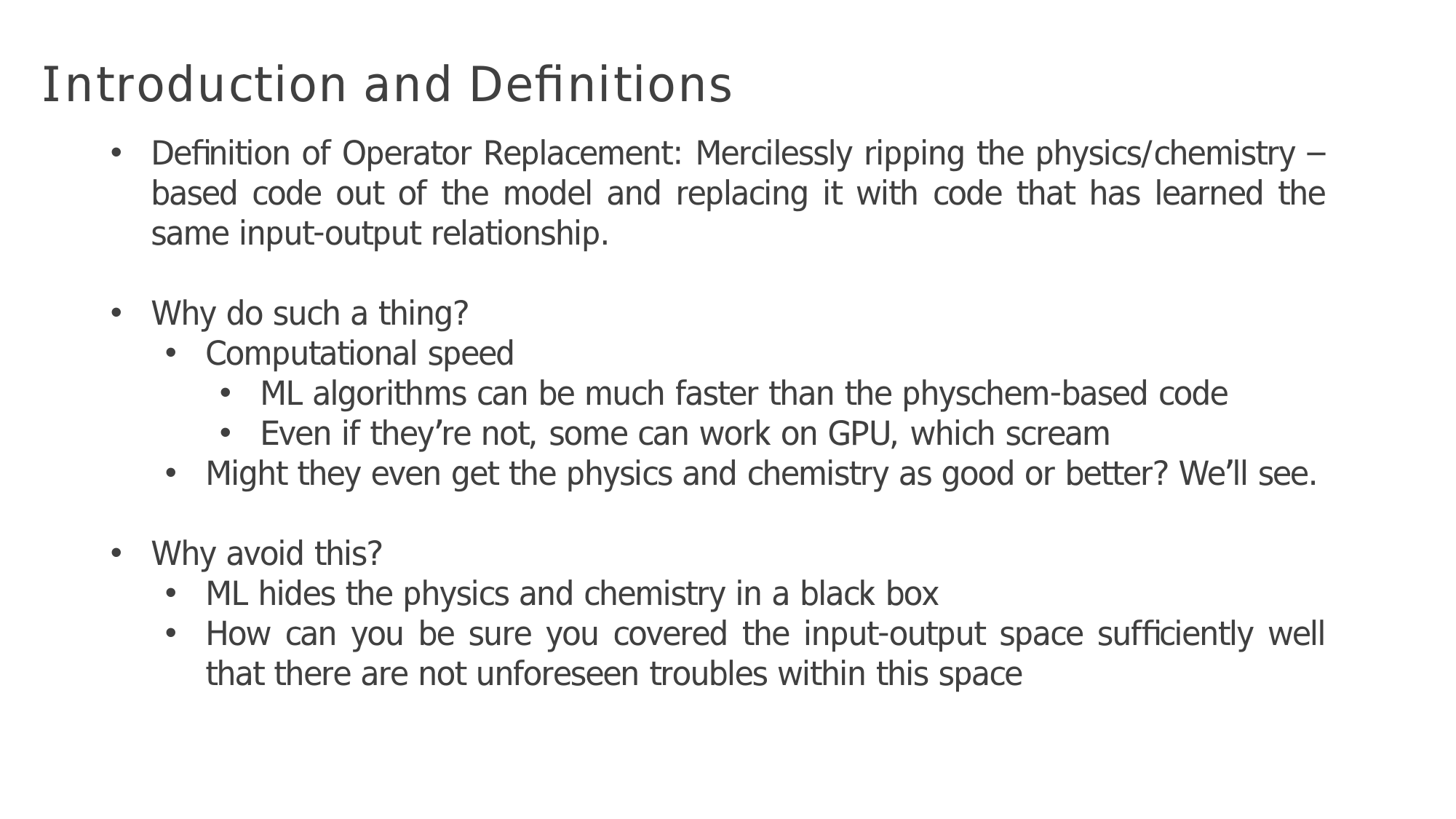

Introduction and Definitions
Definition of Operator Replacement: Mercilessly ripping the physics/chemistry –based code out of the model and replacing it with code that has learned the same input-output relationship.

Why do such a thing?
Computational speed
ML algorithms can be much faster than the physchem-based code
Even if they’re not, some can work on GPU, which scream
Might they even get the physics and chemistry as good or better? We’ll see.

Why avoid this?
ML hides the physics and chemistry in a black box
How can you be sure you covered the input-output space sufficiently well that there are not unforeseen troubles within this space